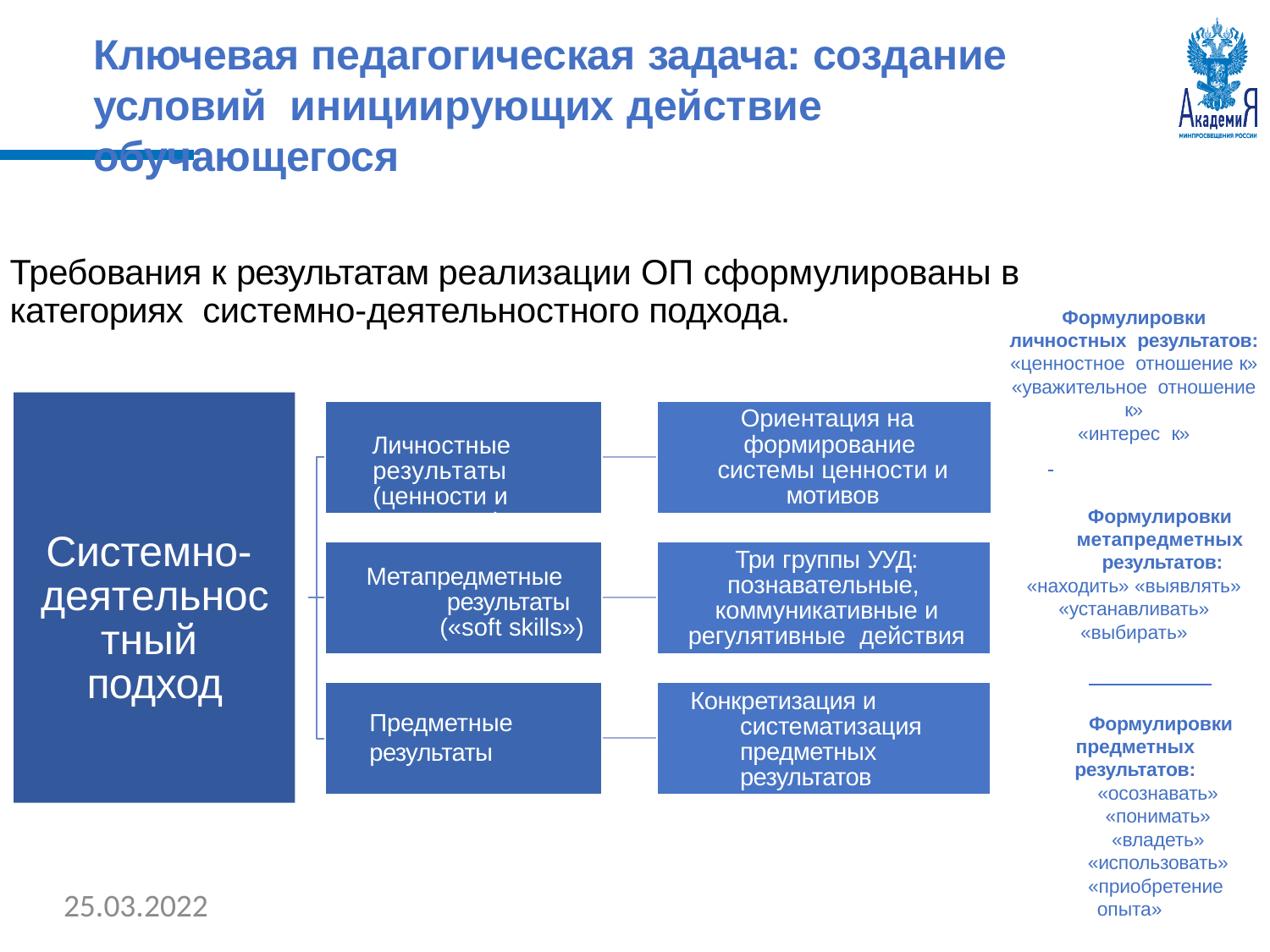

# Ключевая педагогическая задача: создание условий  инициирующих действие обучающегося

Требования к результатам реализации ОП сформулированы в категориях  системно-деятельностного подхода.
Формулировки личностных  результатов:
«ценностное  отношение к»
«уважительное  отношение к»
«интерес  к»

Ориентация на формирование  системы ценности и мотивов

Личностные результаты  (ценности и мотивация)
Формулировки  метапредметных  результатов:
«находить» «выявлять»
«устанавливать» «выбирать»
Системно-  деятельностный  подход
Три группы УУД: познавательные,  коммуникативные и регулятивные  действия

Метапредметные результаты  («soft skills»)

Конкретизация и систематизация  предметных результатов

Предметные результаты

Формулировки  предметных результатов:
«осознавать»
«понимать»
«владеть»
«использовать»
«приобретение  опыта»
25.03.2022